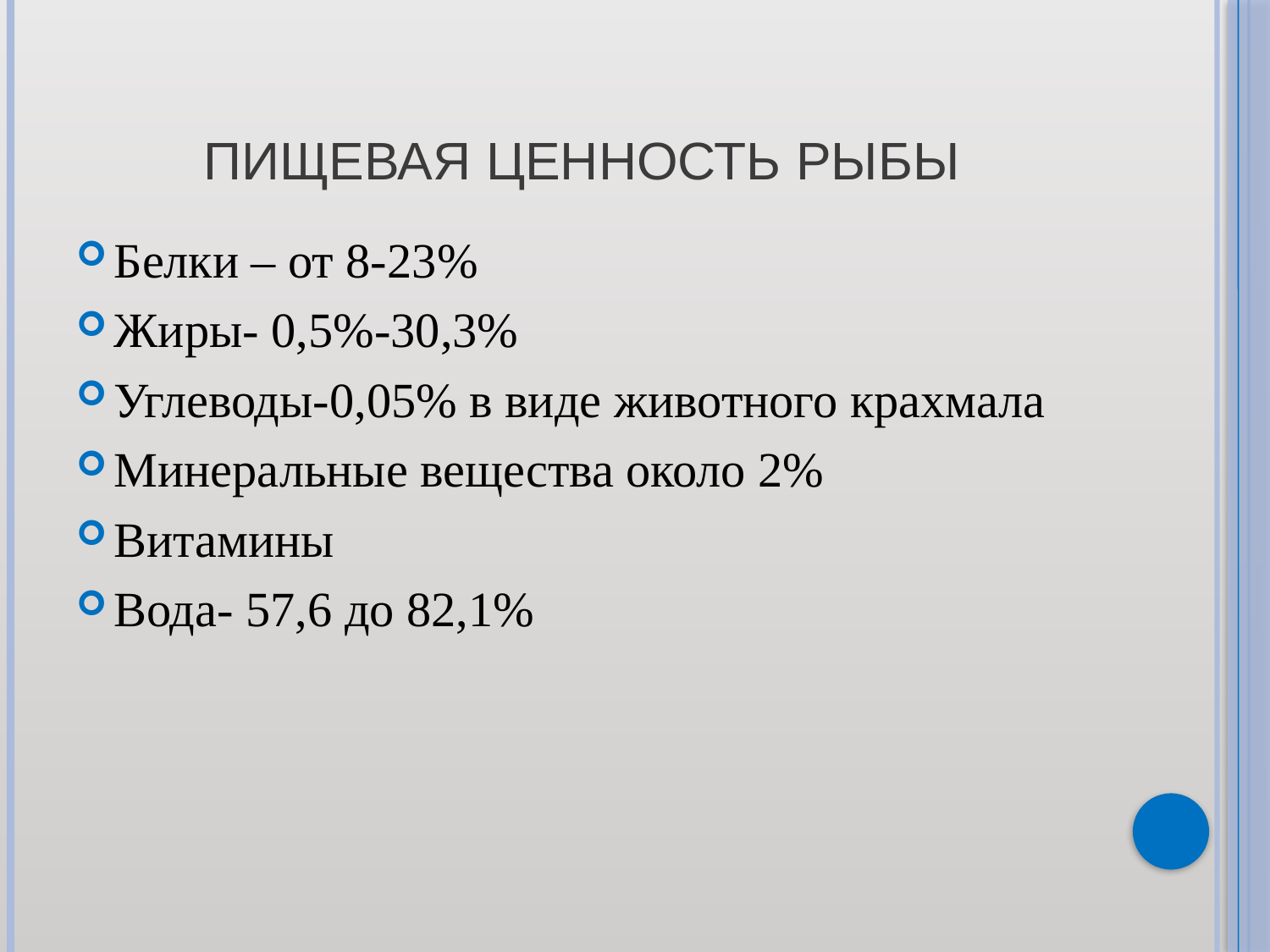

# Пищевая ценность рыбы
Белки – от 8-23%
Жиры- 0,5%-30,3%
Углеводы-0,05% в виде животного крахмала
Минеральные вещества около 2%
Витамины
Вода- 57,6 до 82,1%